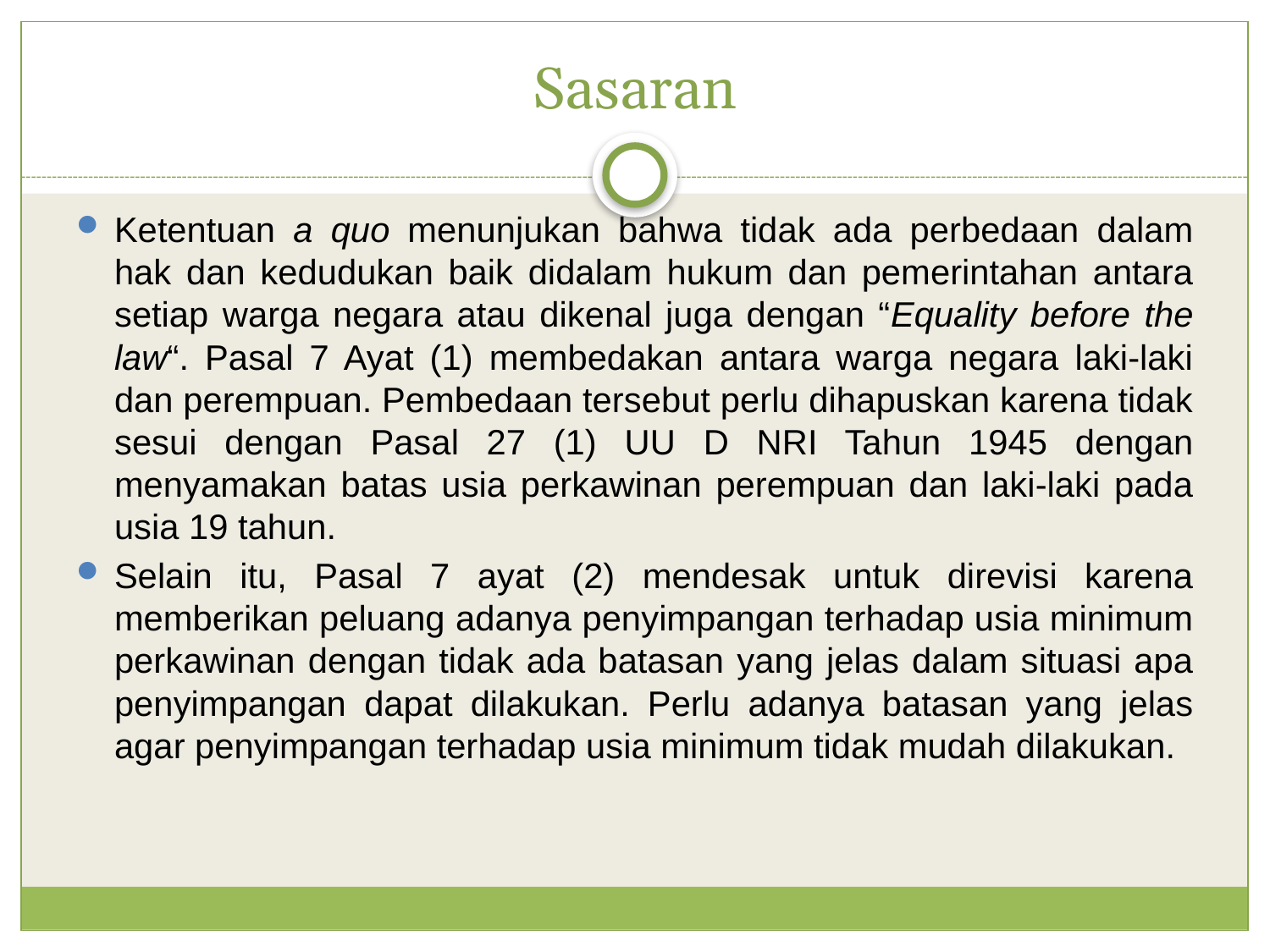

# Sasaran
Ketentuan a quo menunjukan bahwa tidak ada perbedaan dalam hak dan kedudukan baik didalam hukum dan pemerintahan antara setiap warga negara atau dikenal juga dengan “Equality before the law“. Pasal 7 Ayat (1) membedakan antara warga negara laki-laki dan perempuan. Pembedaan tersebut perlu dihapuskan karena tidak sesui dengan Pasal 27 (1) UU D NRI Tahun 1945 dengan menyamakan batas usia perkawinan perempuan dan laki-laki pada usia 19 tahun.
Selain itu, Pasal 7 ayat (2) mendesak untuk direvisi karena memberikan peluang adanya penyimpangan terhadap usia minimum perkawinan dengan tidak ada batasan yang jelas dalam situasi apa penyimpangan dapat dilakukan. Perlu adanya batasan yang jelas agar penyimpangan terhadap usia minimum tidak mudah dilakukan.